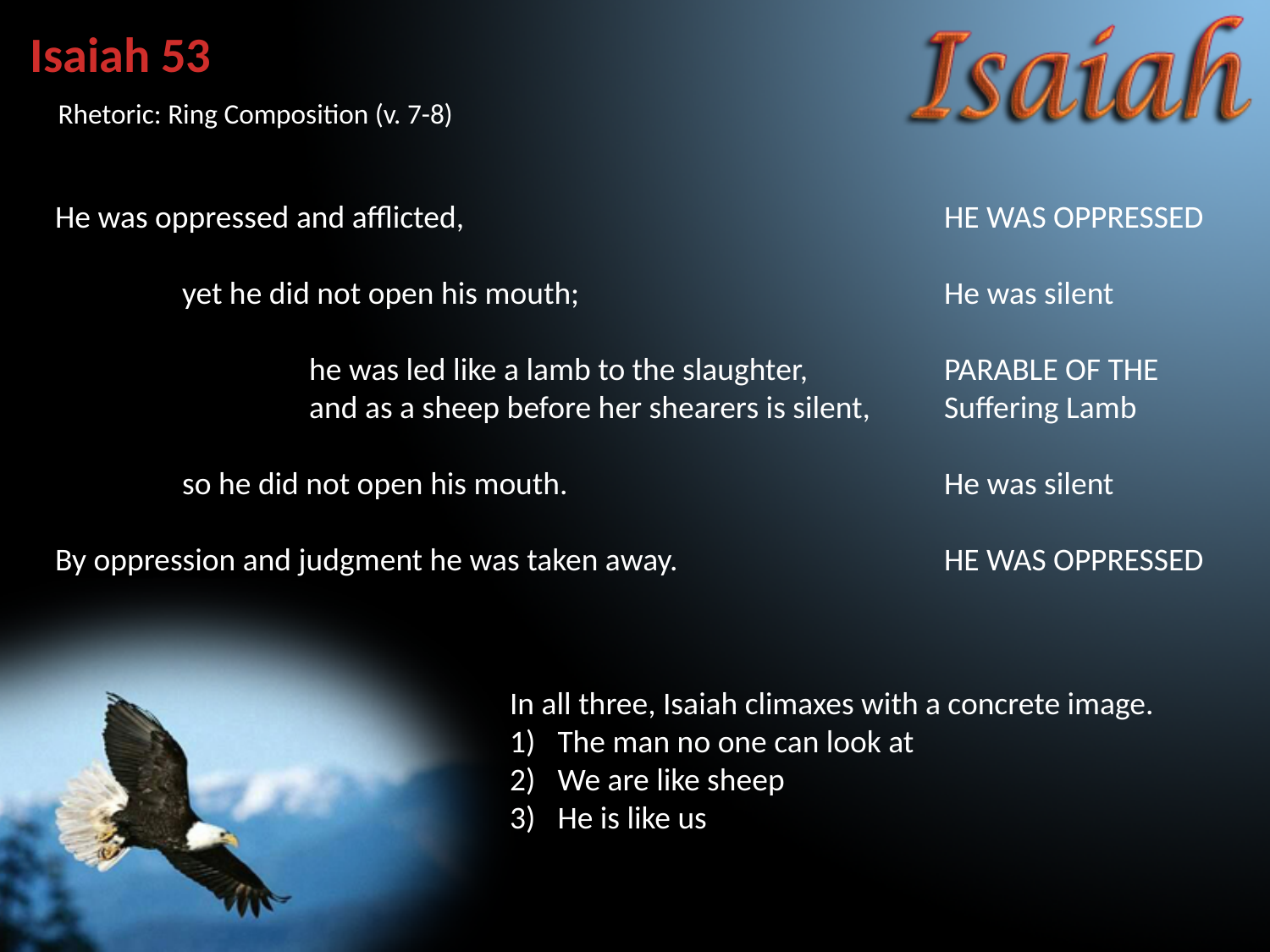

Isaiah 53
Rhetoric: Ring Composition (v. 7-8)
He was oppressed and afflicted, 				HE WAS OPPRESSED

	yet he did not open his mouth; 			He was silent

		he was led like a lamb to the slaughter, 		PARABLE OF THE
		and as a sheep before her shearers is silent, 	Suffering Lamb

	so he did not open his mouth.			He was silent

By oppression and judgment he was taken away. 			HE WAS OPPRESSED
In all three, Isaiah climaxes with a concrete image.
The man no one can look at
We are like sheep
He is like us